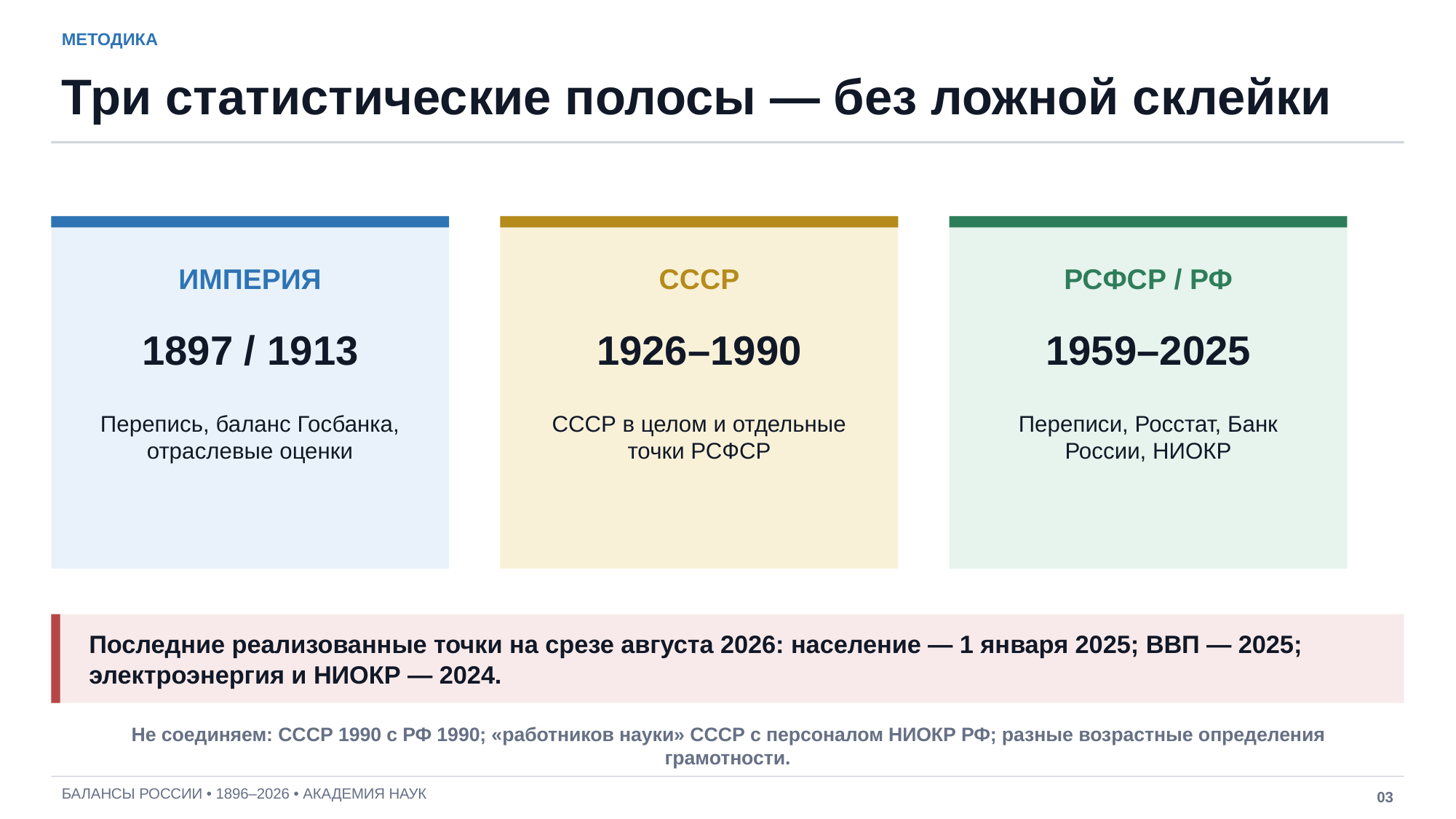

МЕТОДИКА
Три статистические полосы — без ложной склейки

ИМПЕРИЯ
СССР
РСФСР / РФ
1897 / 1913
1926–1990
1959–2025
Перепись, баланс Госбанка, отраслевые оценки
СССР в целом и отдельные точки РСФСР
Переписи, Росстат, Банк России, НИОКР

Последние реализованные точки на срезе августа 2026: население — 1 января 2025; ВВП — 2025; электроэнергия и НИОКР — 2024.
Не соединяем: СССР 1990 с РФ 1990; «работников науки» СССР с персоналом НИОКР РФ; разные возрастные определения грамотности.

БАЛАНСЫ РОССИИ • 1896–2026 • АКАДЕМИЯ НАУК
03